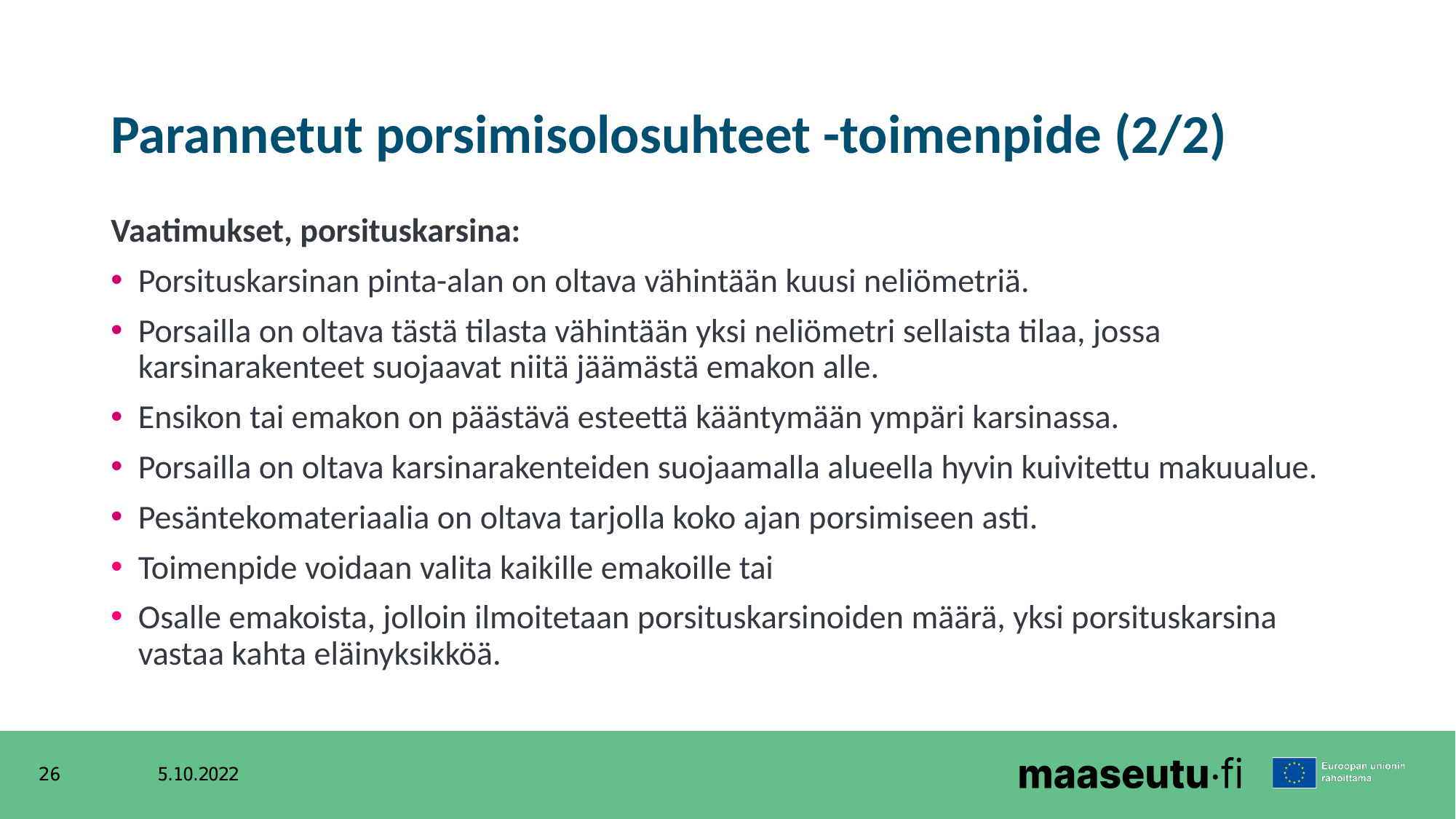

# Parannetut porsimisolosuhteet -toimenpide (2/2)
Vaatimukset, porsituskarsina:
Porsituskarsinan pinta-alan on oltava vähintään kuusi neliömetriä.
Porsailla on oltava tästä tilasta vähintään yksi neliömetri sellaista tilaa, jossa karsinarakenteet suojaavat niitä jäämästä emakon alle.
Ensikon tai emakon on päästävä esteettä kääntymään ympäri karsinassa.
Porsailla on oltava karsinarakenteiden suojaamalla alueella hyvin kuivitettu makuualue.
Pesäntekomateriaalia on oltava tarjolla koko ajan porsimiseen asti.
Toimenpide voidaan valita kaikille emakoille tai
Osalle emakoista, jolloin ilmoitetaan porsituskarsinoiden määrä, yksi porsituskarsina vastaa kahta eläinyksikköä.